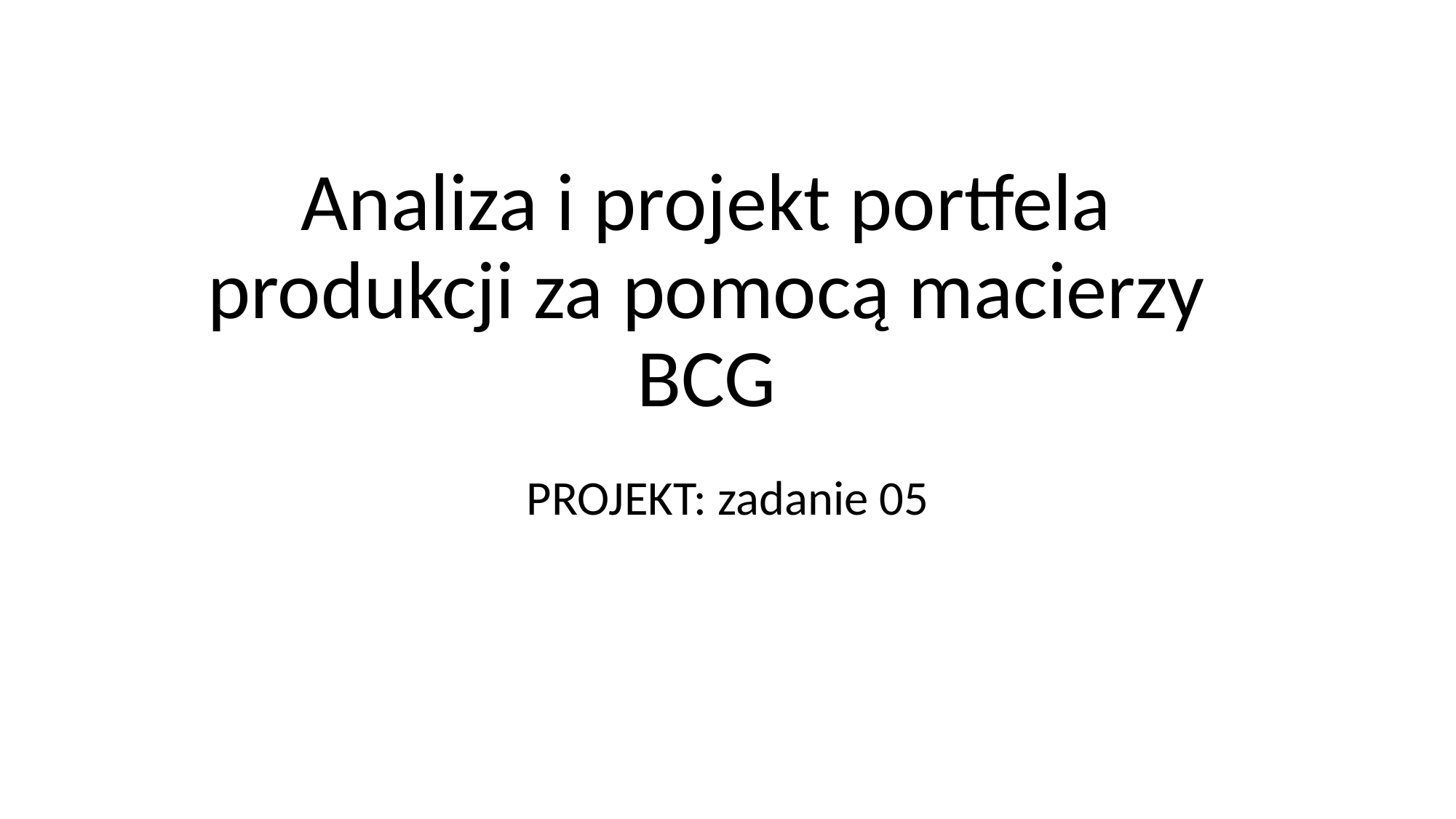

# Analiza i projekt portfela produkcji za pomocą macierzy BCG
PROJEKT: zadanie 05